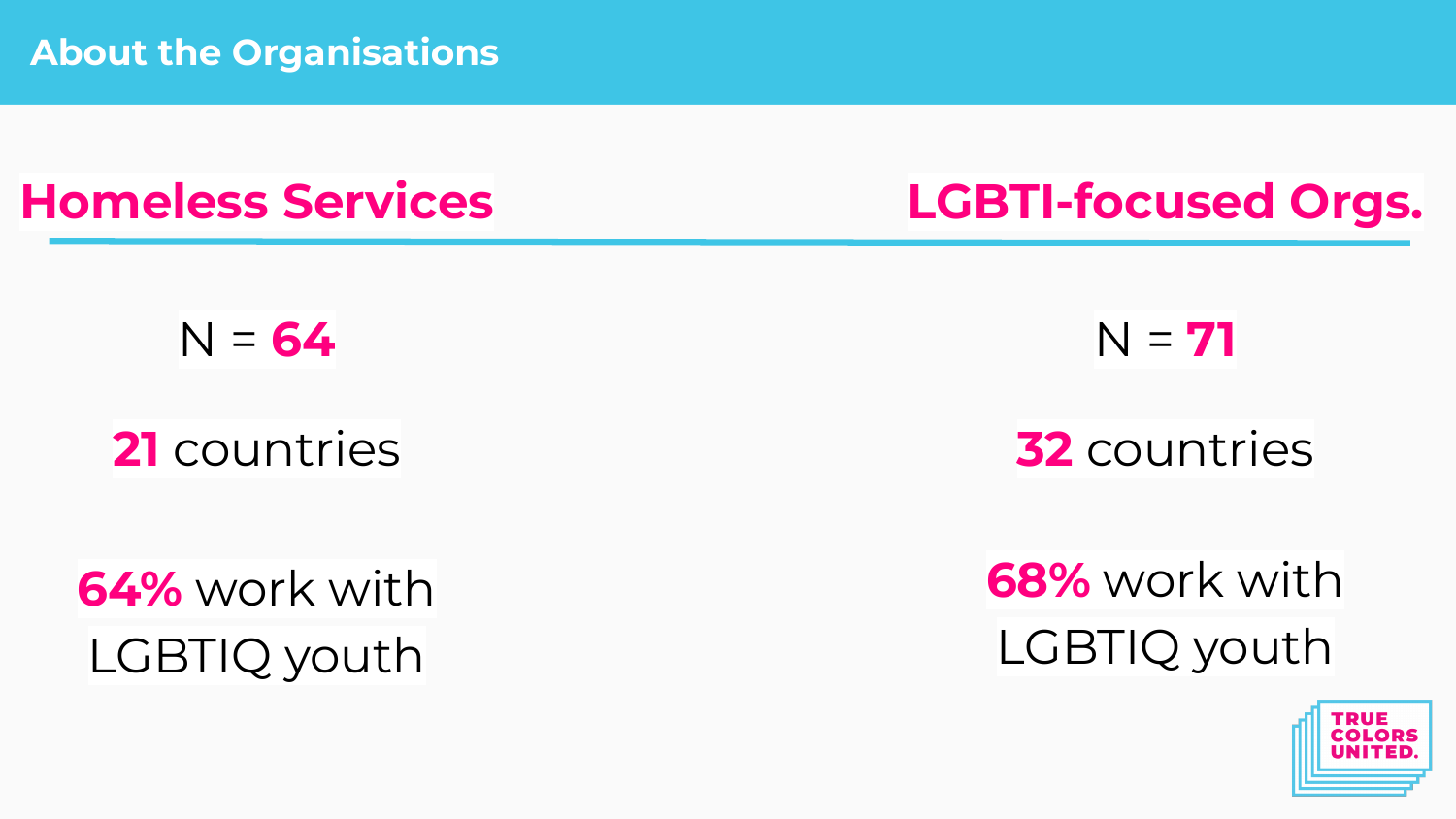

# About the Organisations
Homeless Services
LGBTI-focused Orgs.
N = 64
N = 71
21 countries
32 countries
68% work with LGBTIQ youth
64% work with LGBTIQ youth